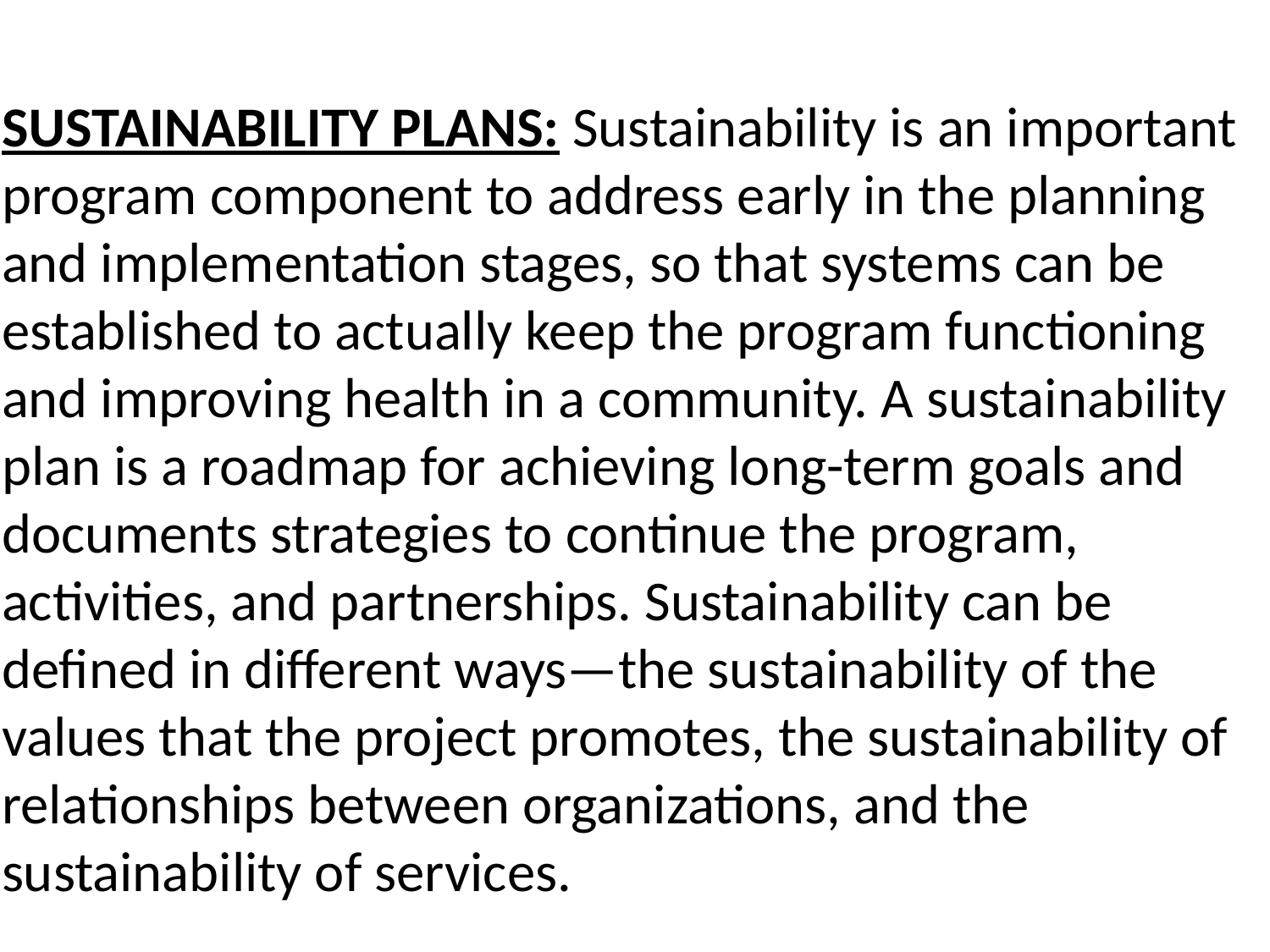

SUSTAINABILITY PLANS: Sustainability is an important program component to address early in the planning and implementation stages, so that systems can be established to actually keep the program functioning and improving health in a community. A sustainability plan is a roadmap for achieving long-term goals and documents strategies to continue the program, activities, and partnerships. Sustainability can be defined in different ways—the sustainability of the values that the project promotes, the sustainability of relationships between organizations, and the sustainability of services.